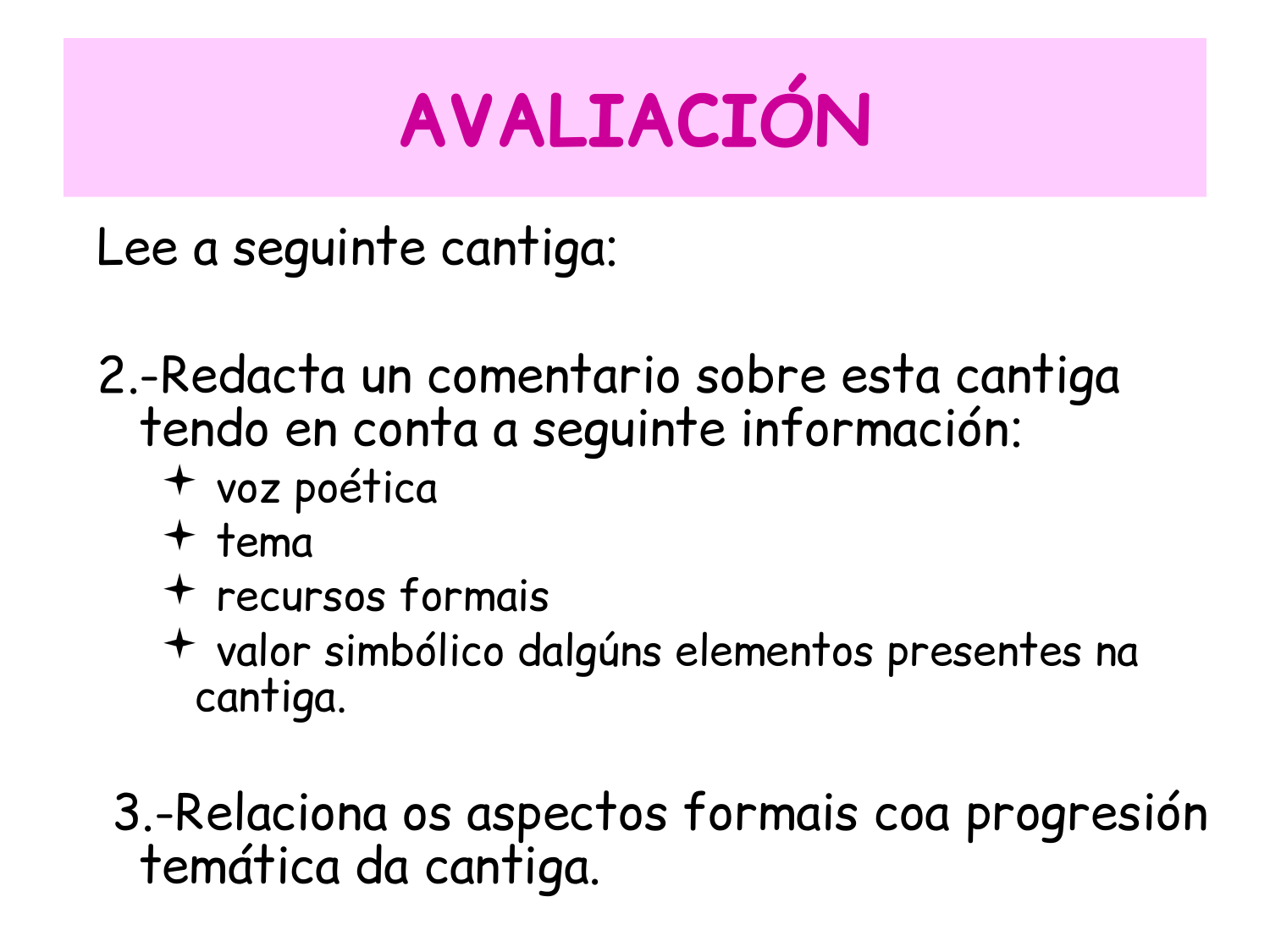

# AVALIACIÓN
Lee a seguinte cantiga:

2.-Redacta un comentario sobre esta cantiga tendo en conta a seguinte información:
 voz poética
 tema
 recursos formais
 valor simbólico dalgúns elementos presentes na cantiga.

 3.-Relaciona os aspectos formais coa progresión temática da cantiga.